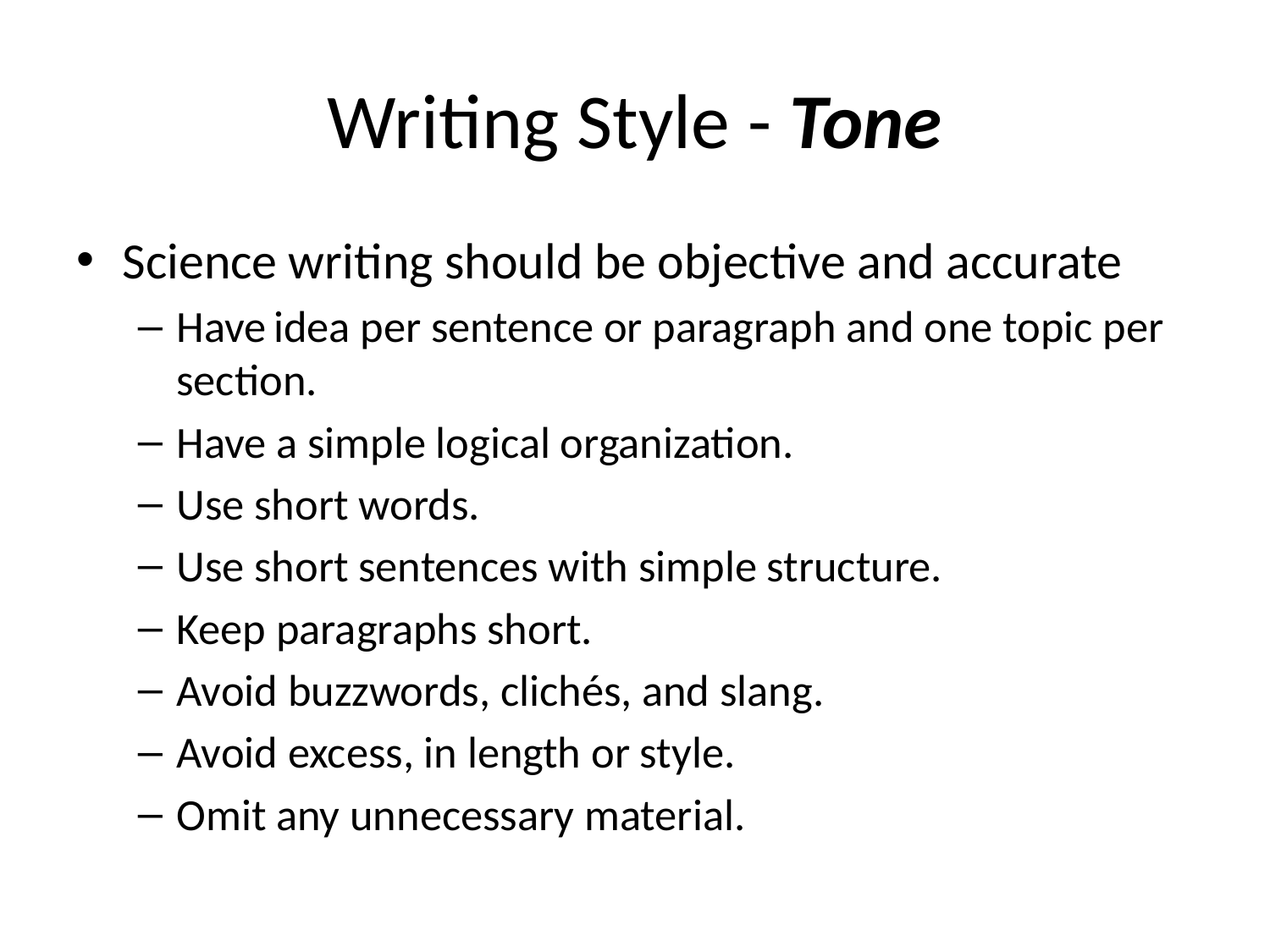

# Writing Style - Tone
Science writing should be objective and accurate
Have idea per sentence or paragraph and one topic per section.
Have a simple logical organization.
Use short words.
Use short sentences with simple structure.
Keep paragraphs short.
Avoid buzzwords, clichés, and slang.
Avoid excess, in length or style.
Omit any unnecessary material.